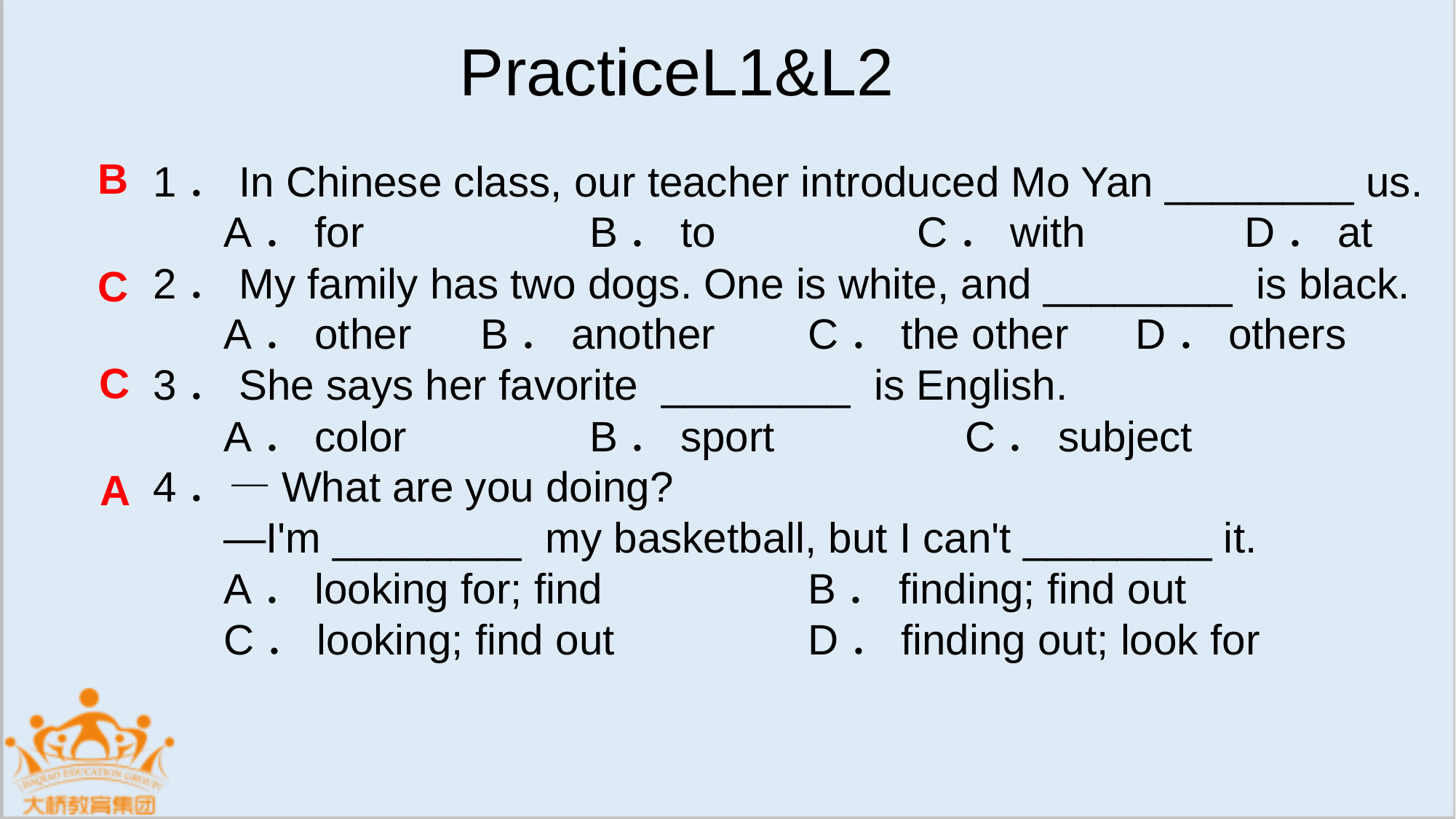

PracticeL1&L2
B
1．In Chinese class, our teacher introduced Mo Yan ________ us.
      A．for  		B．to  		C．with  		D．at
2．My family has two dogs. One is white, and ________  is black.
      A．other  	B．another  	C．the other  	D．others
3．She says her favorite  ________  is English.
      A．color　　	B．sport　　　　C．subject
4．—What are you doing?
      —I'm ________  my basketball, but I can't ________ it.
      A．looking for; find  		B．finding; find out
      C．looking; find out  		D．finding out; look for

C
C
A